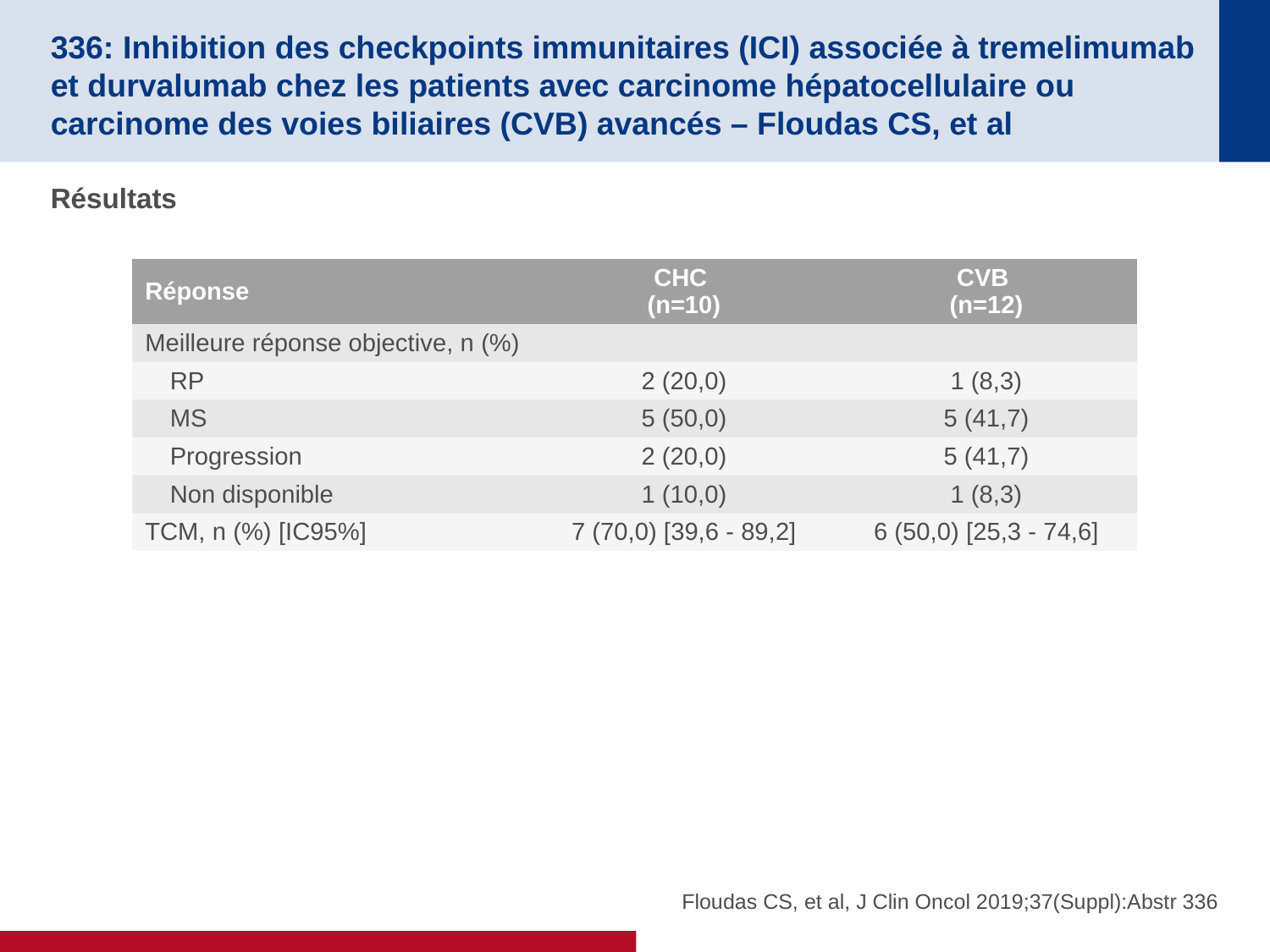

# 336: Inhibition des checkpoints immunitaires (ICI) associée à tremelimumab et durvalumab chez les patients avec carcinome hépatocellulaire ou carcinome des voies biliaires (CVB) avancés – Floudas CS, et al
Résultats

| Réponse | CHC (n=10) | CVB (n=12) |
| --- | --- | --- |
| Meilleure réponse objective, n (%) |  |  |
| RP | 2 (20,0) | 1 (8,3) |
| MS | 5 (50,0) | 5 (41,7) |
| Progression | 2 (20,0) | 5 (41,7) |
| Non disponible | 1 (10,0) | 1 (8,3) |
| TCM, n (%) [IC95%] | 7 (70,0) [39,6 - 89,2] | 6 (50,0) [25,3 - 74,6] |
Floudas CS, et al, J Clin Oncol 2019;37(Suppl):Abstr 336